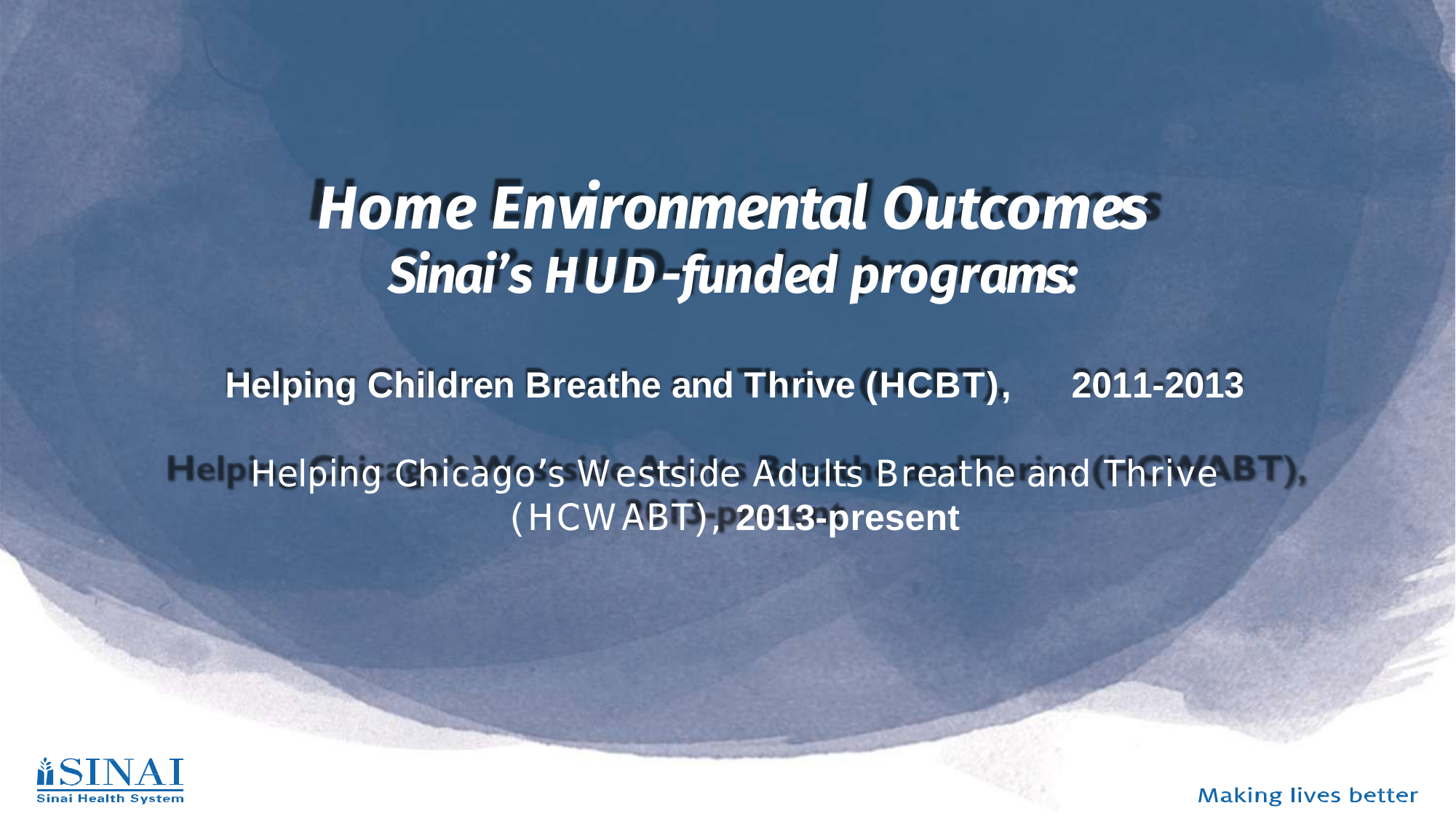

Home Environmental Outcomes
Sinai’s HUD-funded programs:

Helping Children Breathe and Thrive (HCBT),	2011-2013

Helping Chicago’s Westside Adults Breathe and Thrive (HCWABT), 2013-present